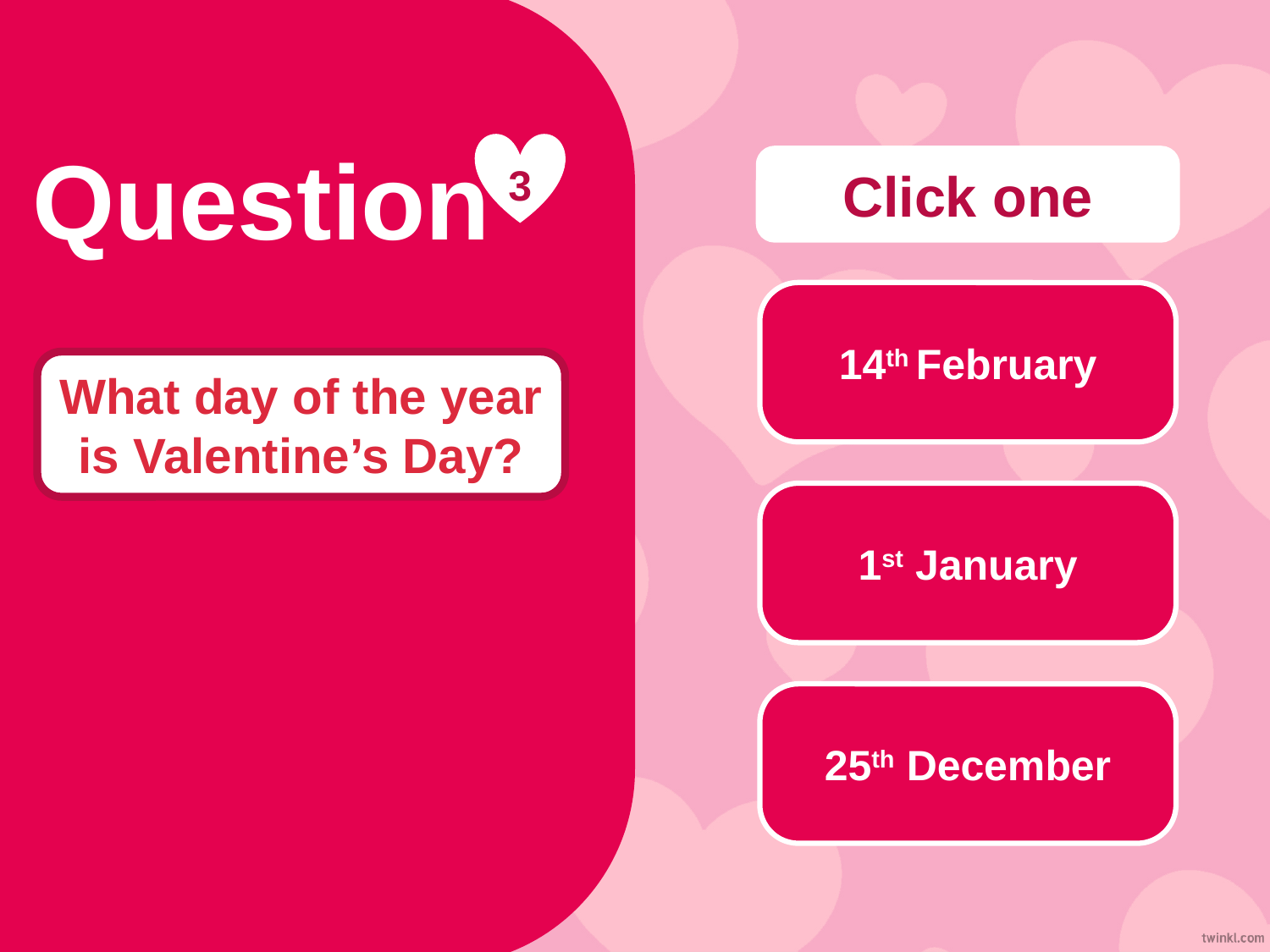

Question

3
Click one
14th February
What day of the year is Valentine’s Day?
1st January
25th December